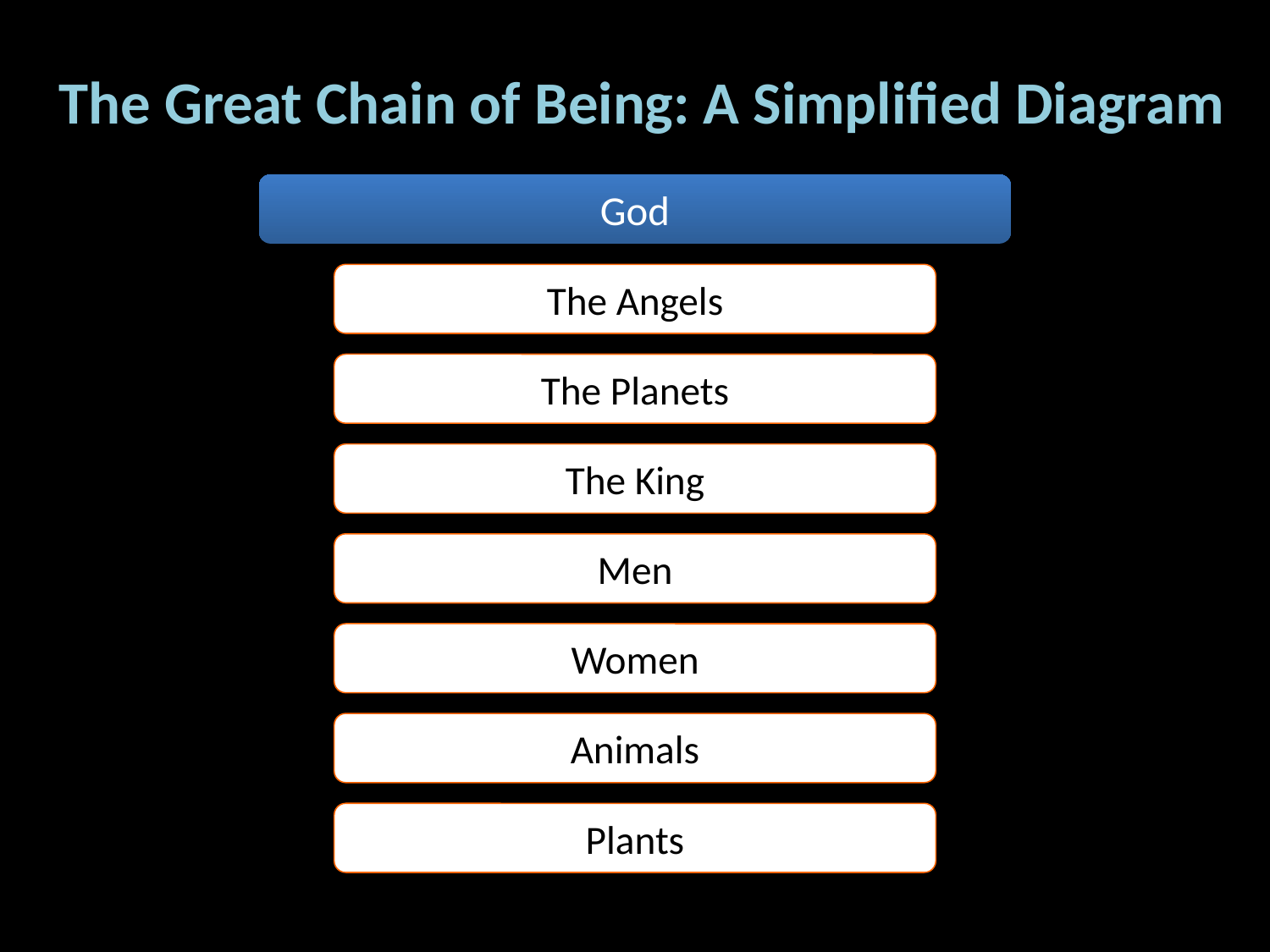

The Great Chain of Being: A Simplified Diagram
The Angels
The Planets
The King
Men
Women
Animals
Plants
God